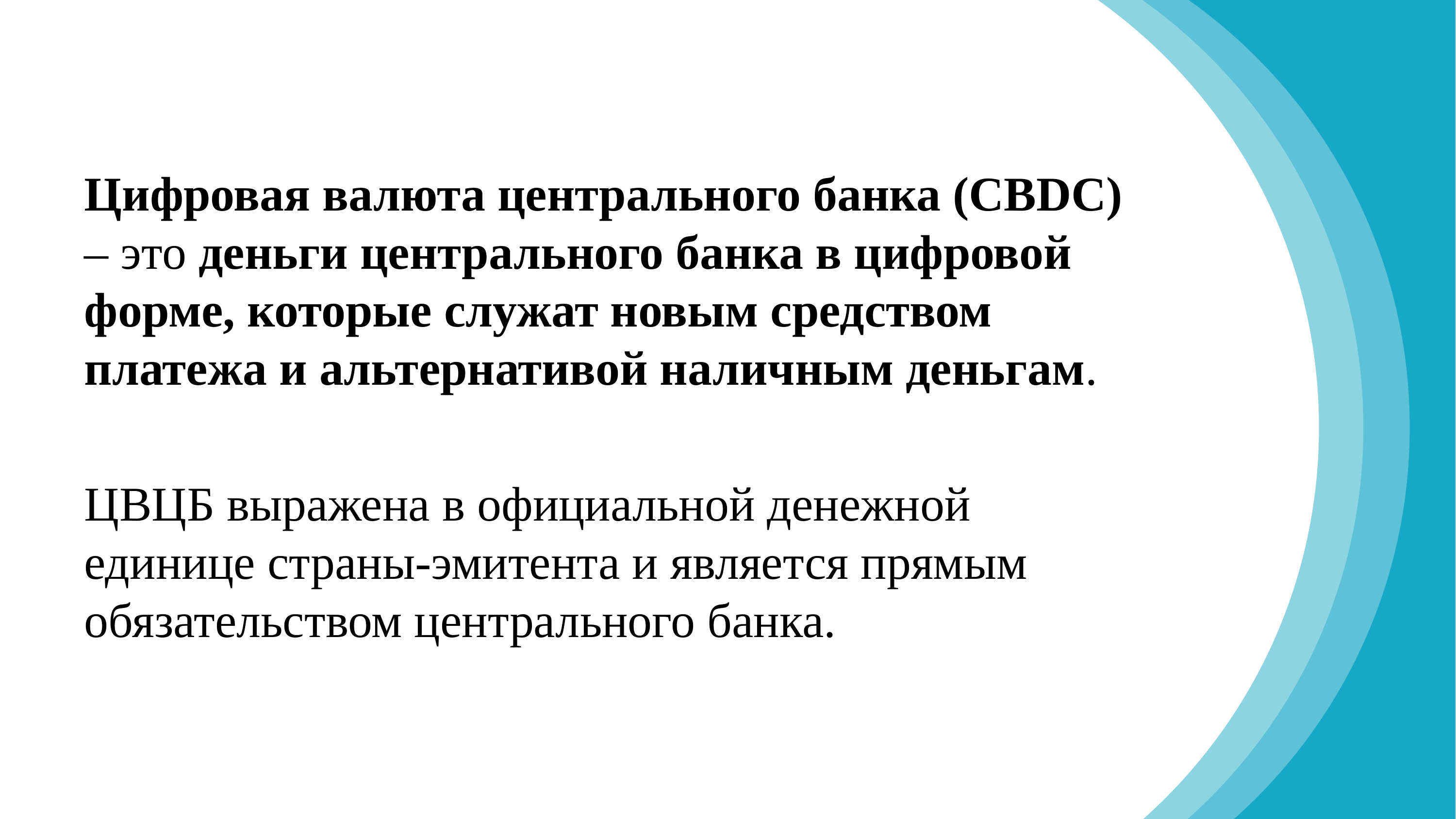

ф

Цифровая валюта центрального банка (CBDC)
– это деньги центрального банка в цифровой форме, которые служат новым средством платежа и альтернативой наличным деньгам.

ЦВЦБ выражена в официальной денежной единице страны-эмитента и является прямым обязательством центрального банка.